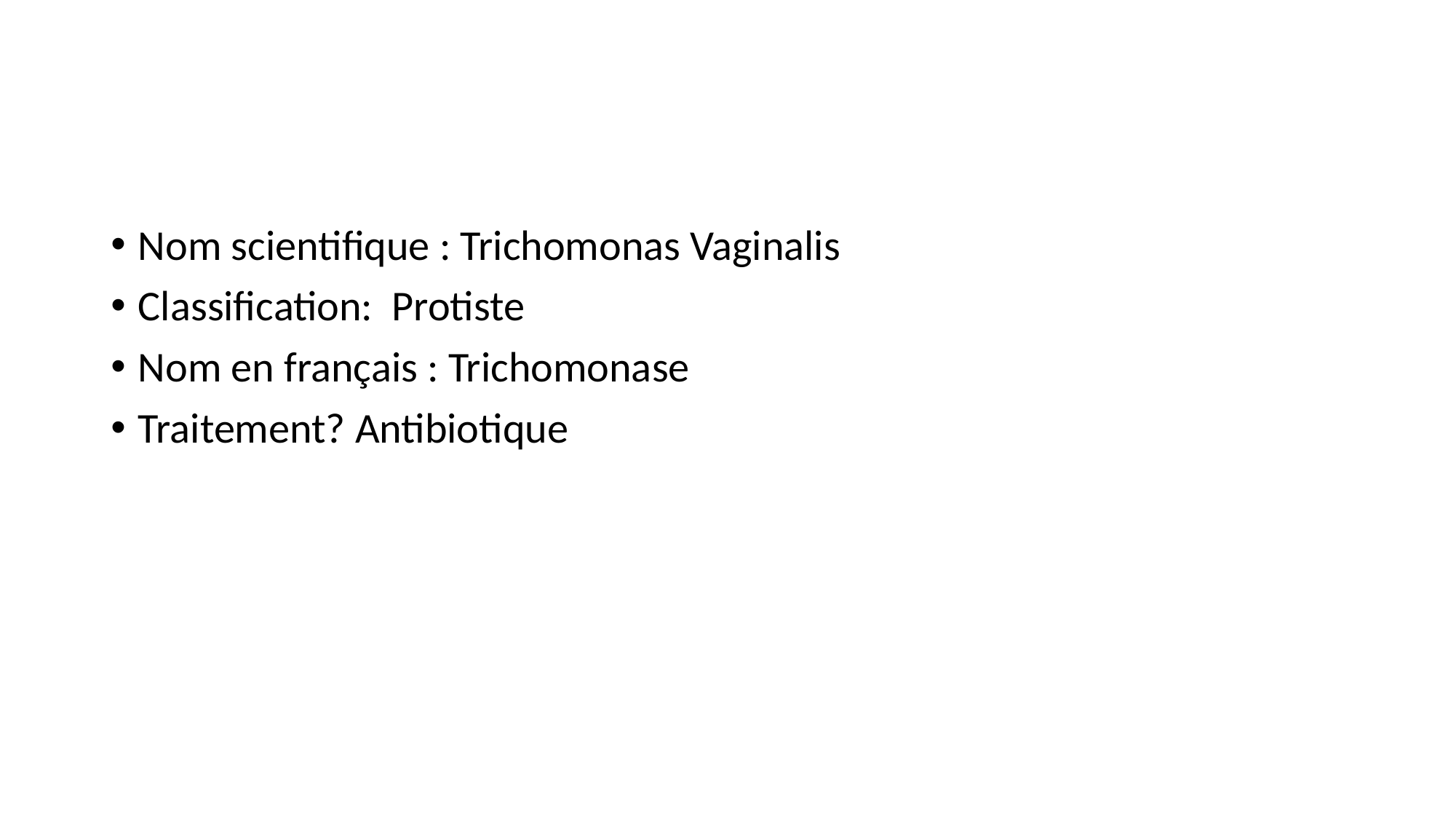

#
Nom scientifique : Trichomonas Vaginalis
Classification:  Protiste
Nom en français : Trichomonase
Traitement? Antibiotique